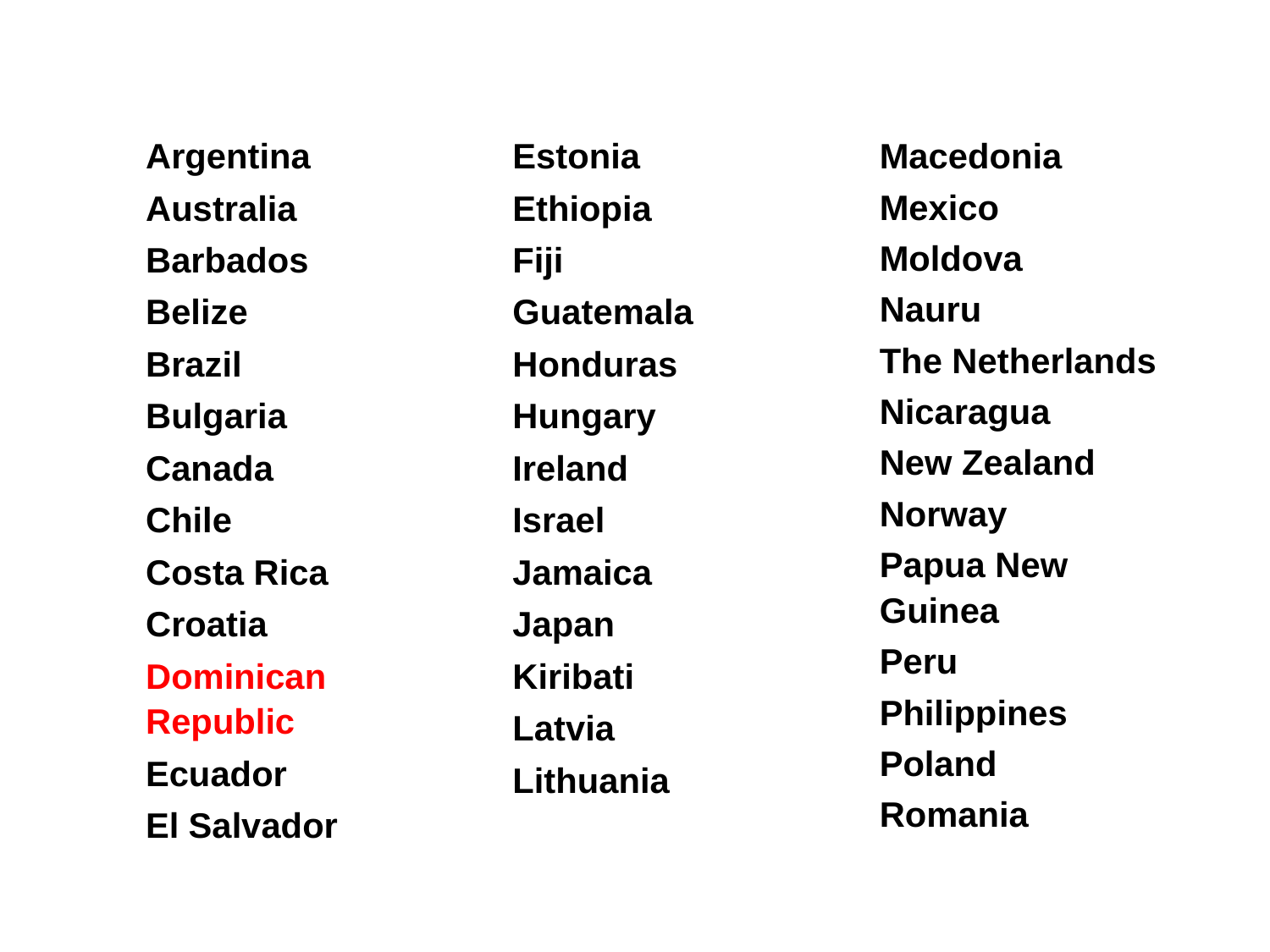

| Argentina Australia Barbados Belize Brazil Bulgaria Canada Chile Costa Rica Croatia Dominican Republic Ecuador El Salvador | Estonia Ethiopia Fiji Guatemala Honduras Hungary Ireland Israel Jamaica Japan Kiribati Latvia Lithuania | Macedonia Mexico Moldova Nauru The Netherlands Nicaragua New Zealand Norway Papua New Guinea Peru Philippines Poland Romania |
| --- | --- | --- |